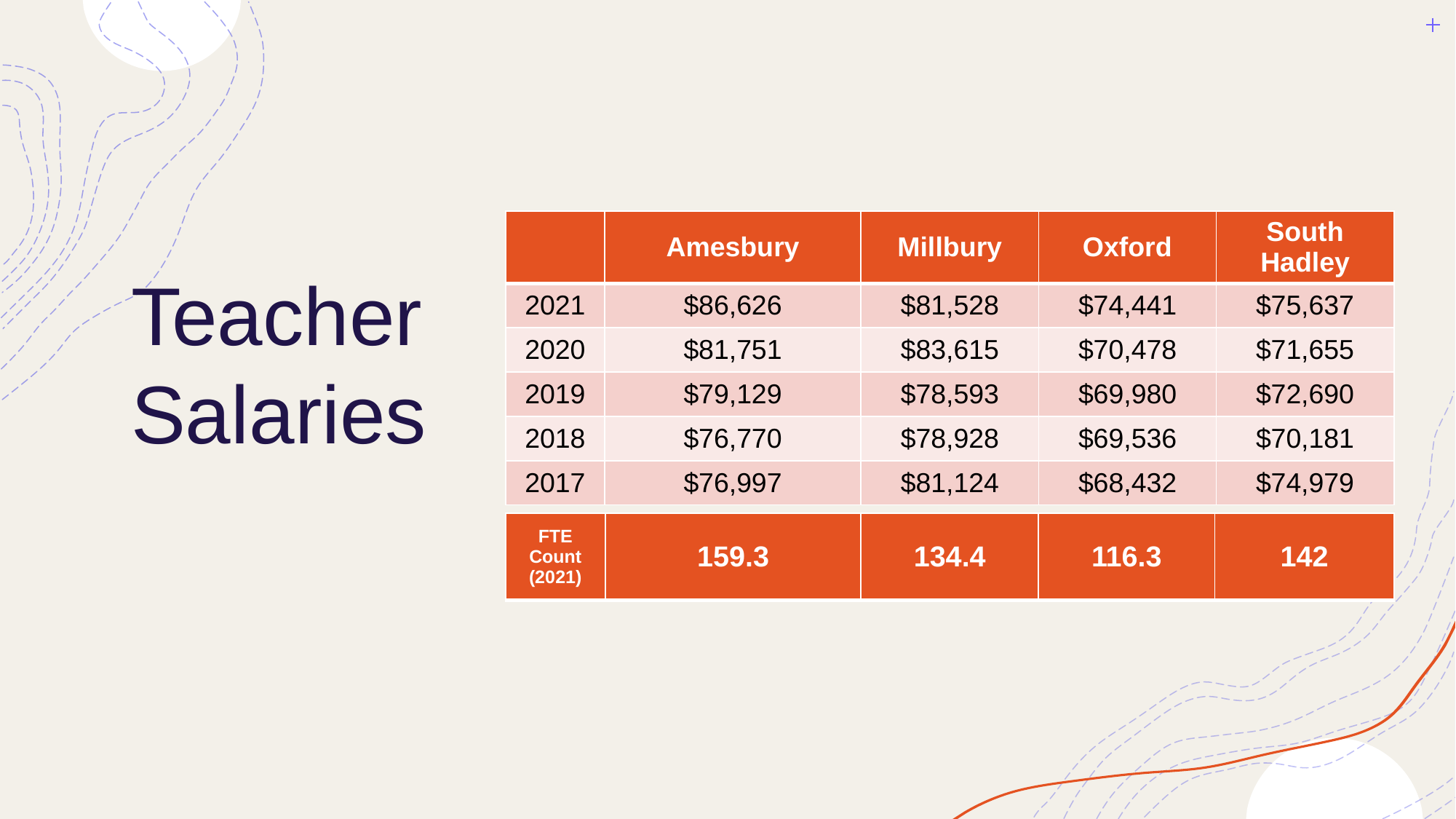

# Teacher Salaries
|  | Amesbury | Millbury | Oxford | South Hadley |
| --- | --- | --- | --- | --- |
| 2021 | $86,626 | $81,528 | $74,441 | $75,637 |
| 2020 | $81,751 | $83,615 | $70,478 | $71,655 |
| 2019 | $79,129 | $78,593 | $69,980 | $72,690 |
| 2018 | $76,770 | $78,928 | $69,536 | $70,181 |
| 2017 | $76,997 | $81,124 | $68,432 | $74,979 |

| FTE Count (2021) | 159.3 | 134.4 | 116.3 | 142 |
| --- | --- | --- | --- | --- |